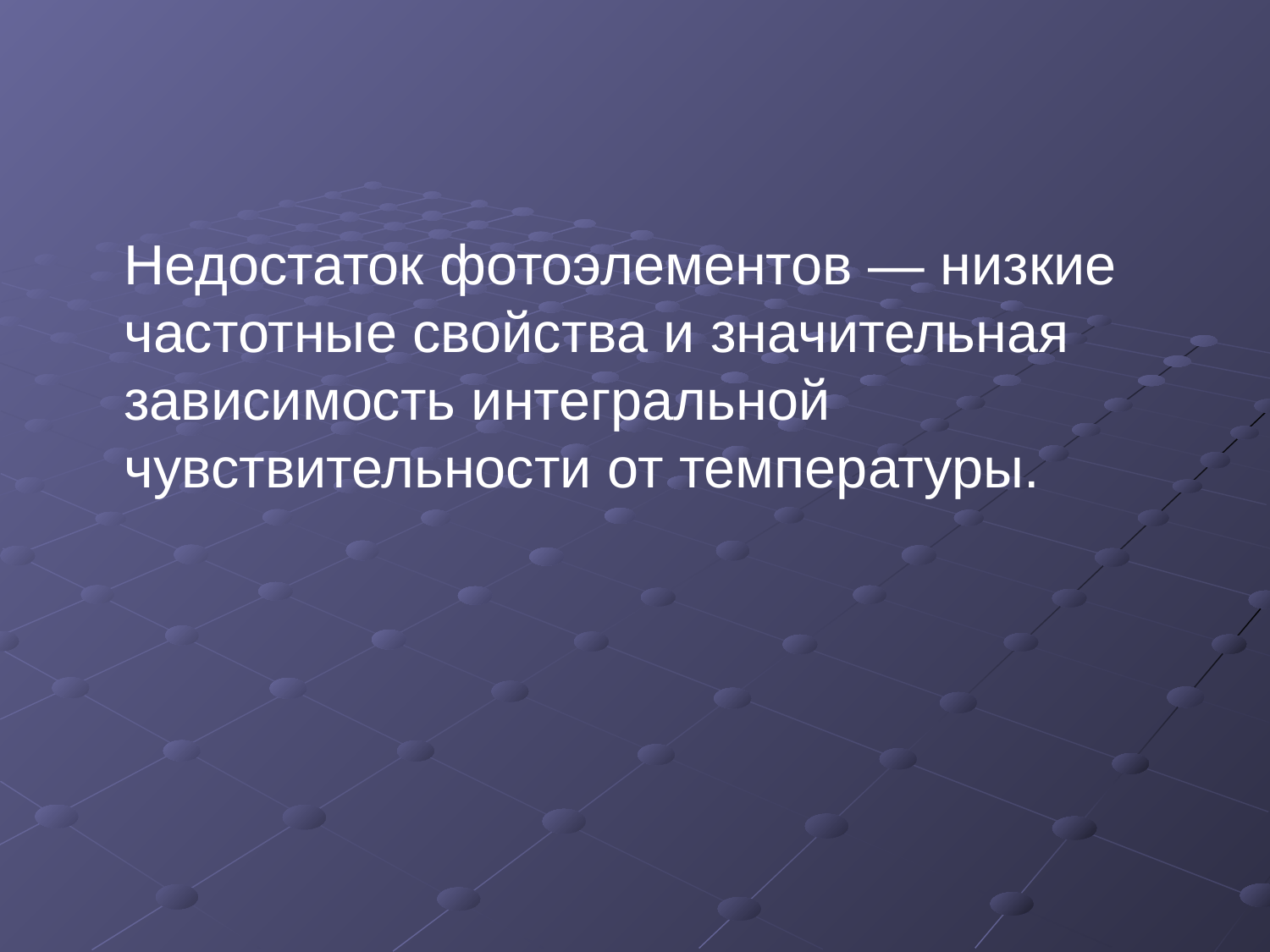

#
	Недостаток фотоэлементов — низкие частотные свойства и значительная зависимость интегральной чувствительности от температуры.